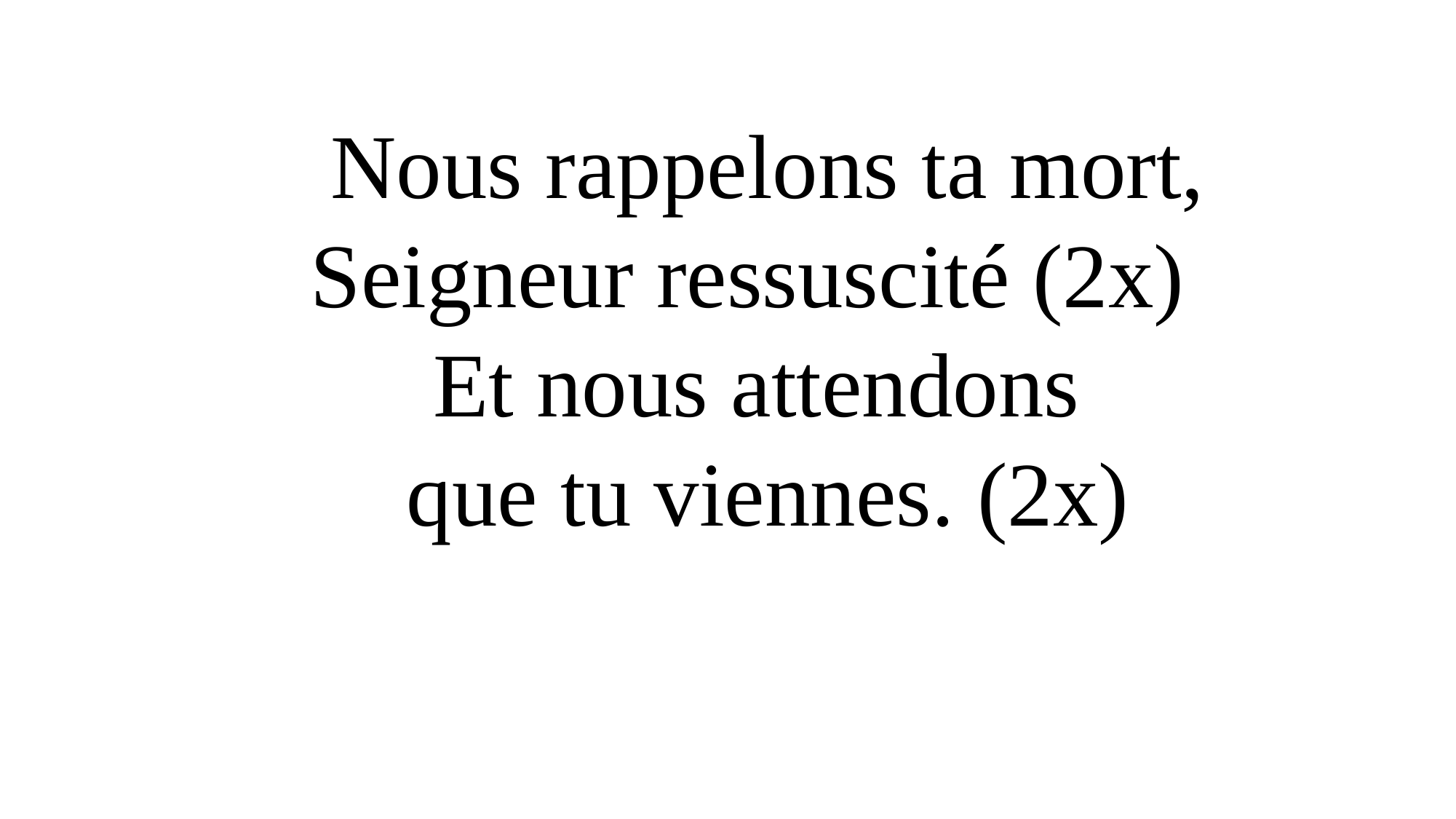

Nous rappelons ta mort, Seigneur ressuscité (2x)
Et nous attendons
que tu viennes. (2x)